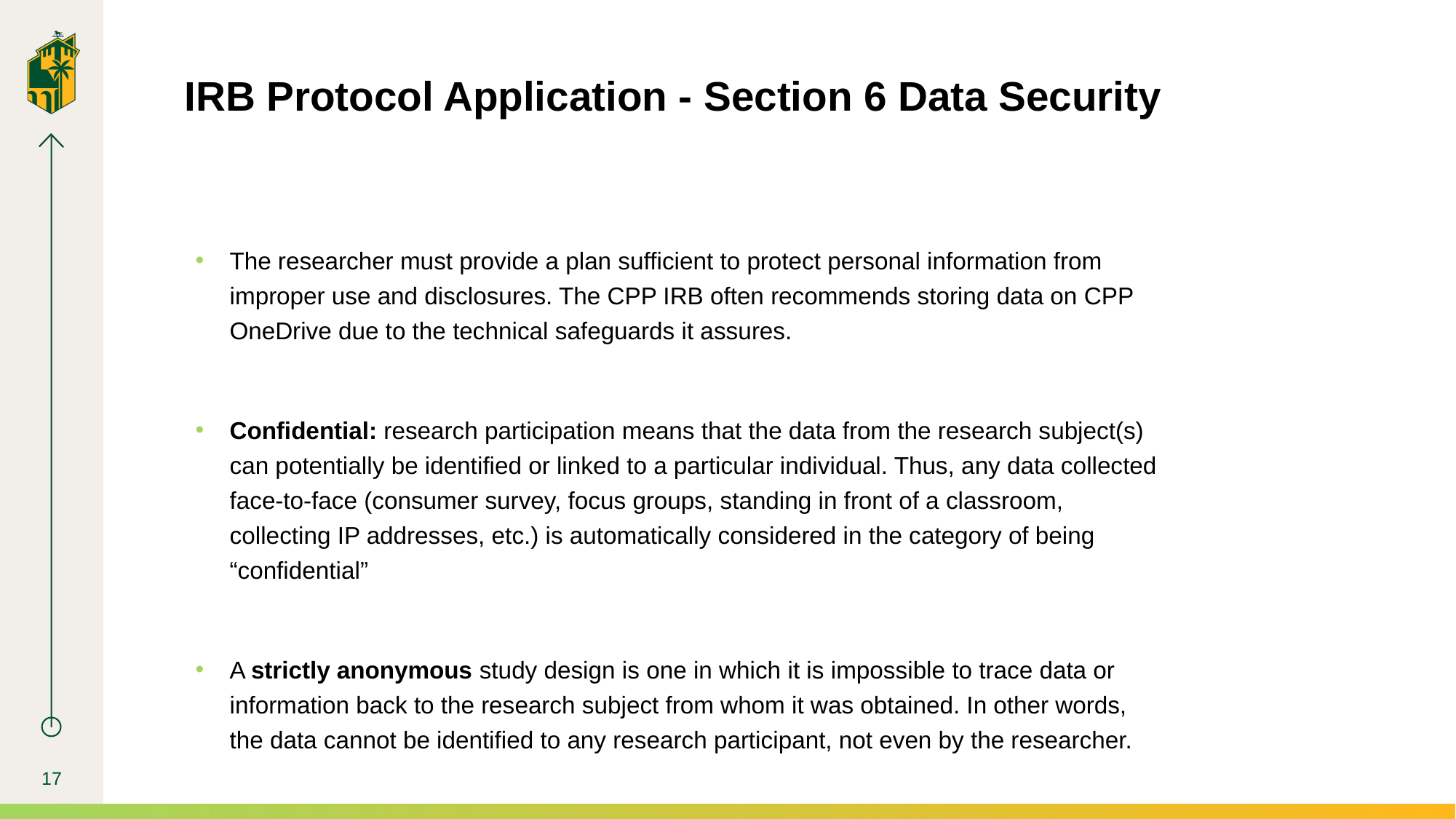

# IRB Protocol Application - Section 6 Data Security
The researcher must provide a plan sufficient to protect personal information from improper use and disclosures. The CPP IRB often recommends storing data on CPP OneDrive due to the technical safeguards it assures.

Confidential: research participation means that the data from the research subject(s) can potentially be identified or linked to a particular individual. Thus, any data collected face-to-face (consumer survey, focus groups, standing in front of a classroom, collecting IP addresses, etc.) is automatically considered in the category of being “confidential”

A strictly anonymous study design is one in which it is impossible to trace data or information back to the research subject from whom it was obtained. In other words, the data cannot be identified to any research participant, not even by the researcher.

17